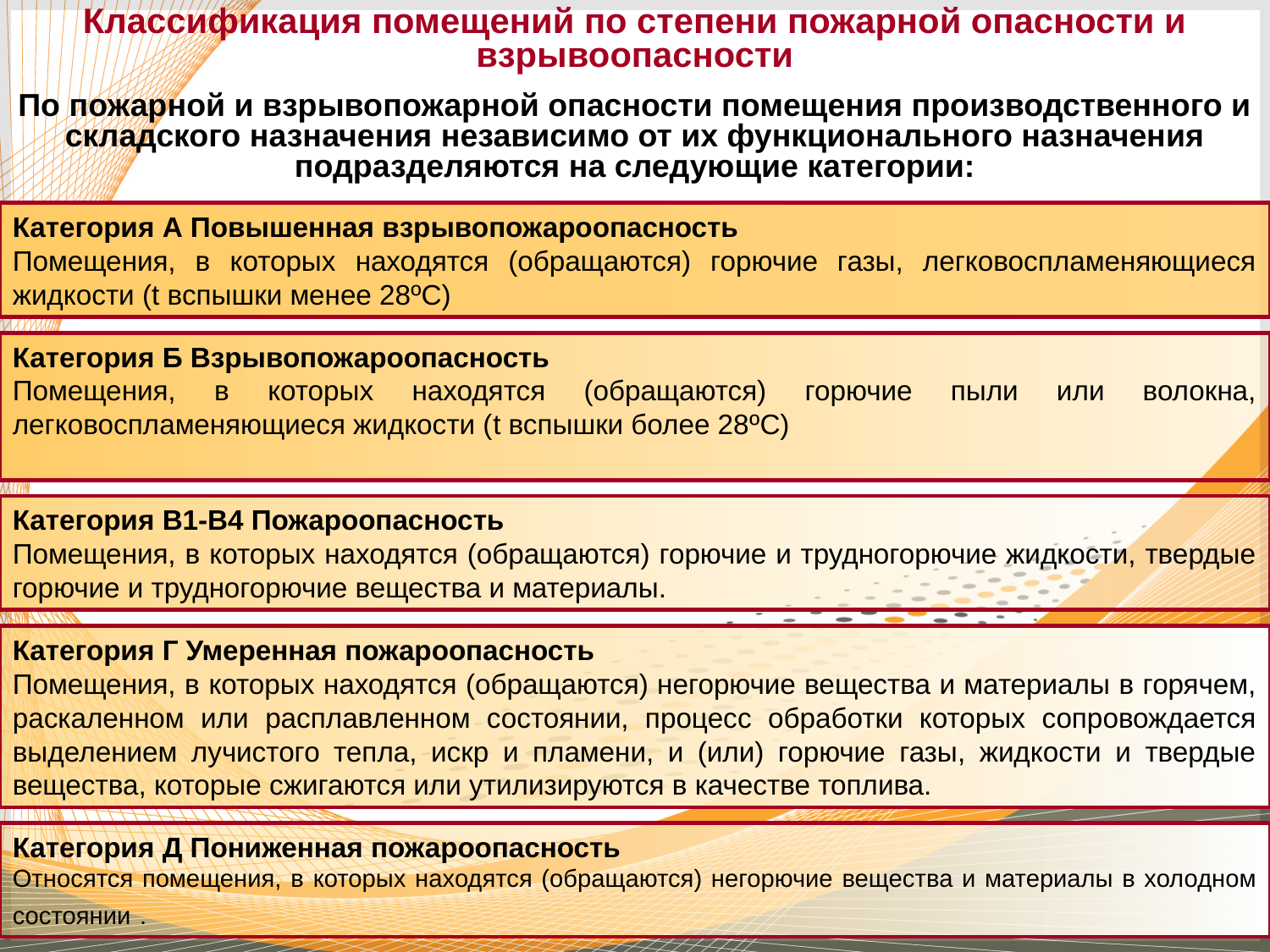

Классификация помещений по степени пожарной опасности и взрывоопасности
По пожарной и взрывопожарной опасности помещения производственного и складского назначения независимо от их функционального назначения подразделяются на следующие категории:
Категория А Повышенная взрывопожароопасность
Помещения, в которых находятся (обращаются) горючие газы, легковоспламеняющиеся жидкости (t вспышки менее 28ºС)
Категория Б Взрывопожароопасность
Помещения, в которых находятся (обращаются) горючие пыли или волокна, легковоспламеняющиеся жидкости (t вспышки более 28ºС)

Категория В1-В4 Пожароопасность
Помещения, в которых находятся (обращаются) горючие и трудногорючие жидкости, твердые горючие и трудногорючие вещества и материалы.
Категория Г Умеренная пожароопасность
Помещения, в которых находятся (обращаются) негорючие вещества и материалы в горячем, раскаленном или расплавленном состоянии, процесс обработки которых сопровождается выделением лучистого тепла, искр и пламени, и (или) горючие газы, жидкости и твердые вещества, которые сжигаются или утилизируются в качестве топлива.
Категория Д Пониженная пожароопасность
Относятся помещения, в которых находятся (обращаются) негорючие вещества и материалы в холодном состоянии .